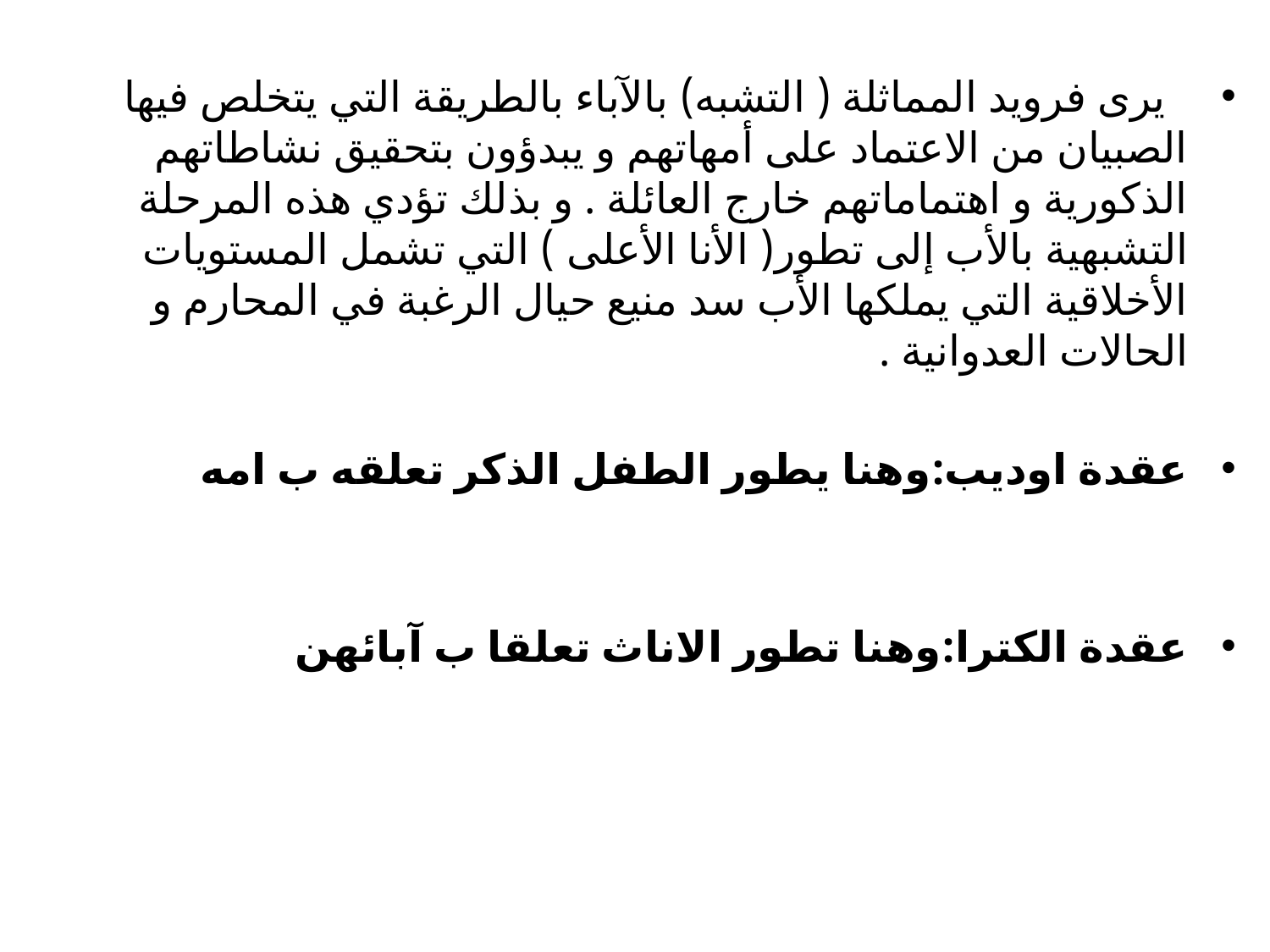

يرى فرويد المماثلة ( التشبه) بالآباء بالطريقة التي يتخلص فيها الصبيان من الاعتماد على أمهاتهم و يبدؤون بتحقيق نشاطاتهم الذكورية و اهتماماتهم خارج العائلة . و بذلك تؤدي هذه المرحلة التشبهية بالأب إلى تطور( الأنا الأعلى ) التي تشمل المستويات الأخلاقية التي يملكها الأب سد منيع حيال الرغبة في المحارم و الحالات العدوانية .

عقدة اوديب:وهنا يطور الطفل الذكر تعلقه ب امه

عقدة الكترا:وهنا تطور الاناث تعلقا ب آبائهن